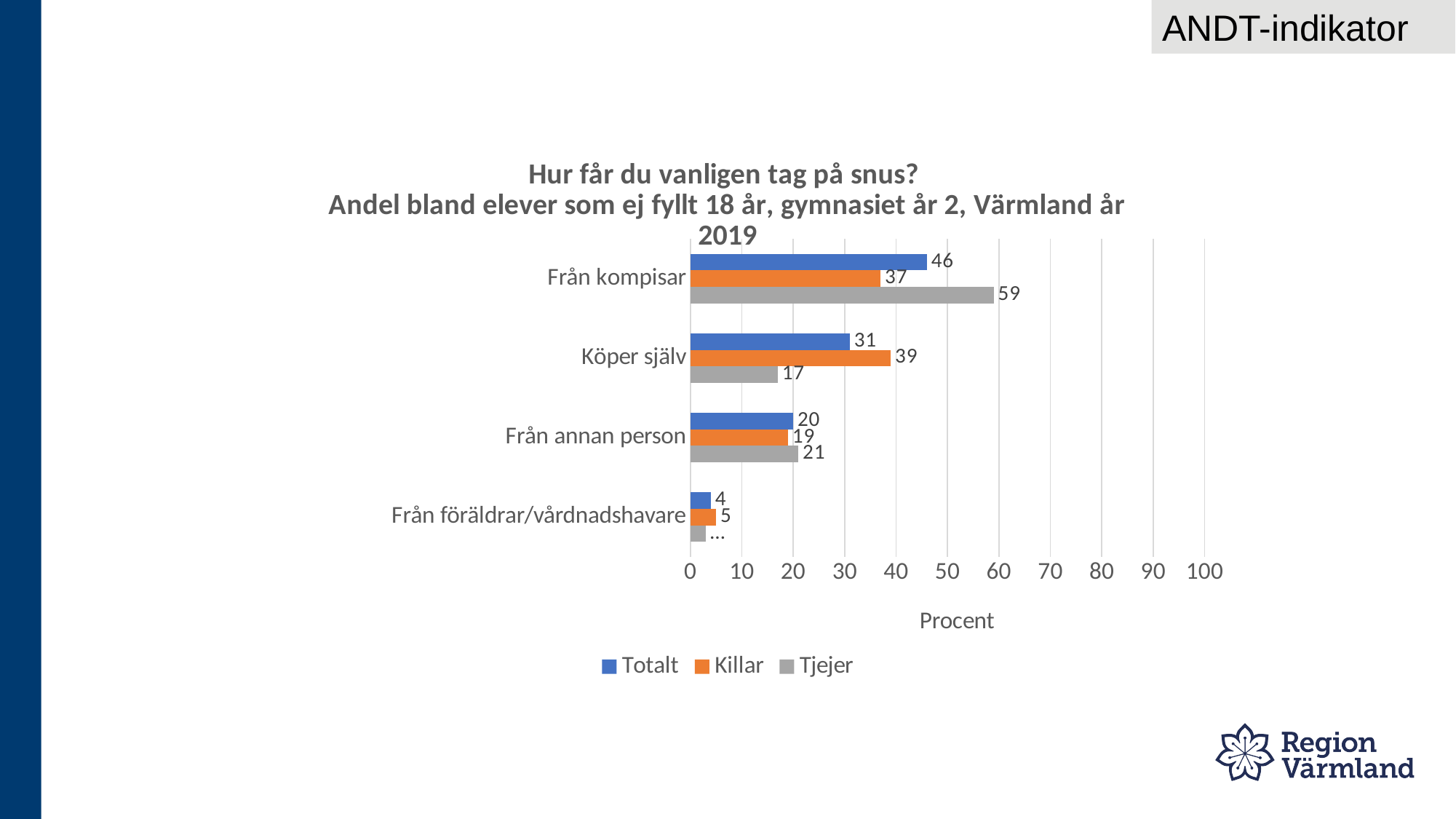

ANDT-indikator

### Chart: Hur får du vanligen tag på snus?
Andel bland elever som ej fyllt 18 år, gymnasiet år 2, Värmland år 2019

| Category | Tjejer | Killar | Totalt |
|---|---|---|---|
| Från föräldrar/vårdnadshavare | 3.0 | 5.0 | 4.0 |
| Från annan person | 21.0 | 19.0 | 20.0 |
| Köper själv | 17.0 | 39.0 | 31.0 |
| Från kompisar | 59.0 | 37.0 | 46.0 |